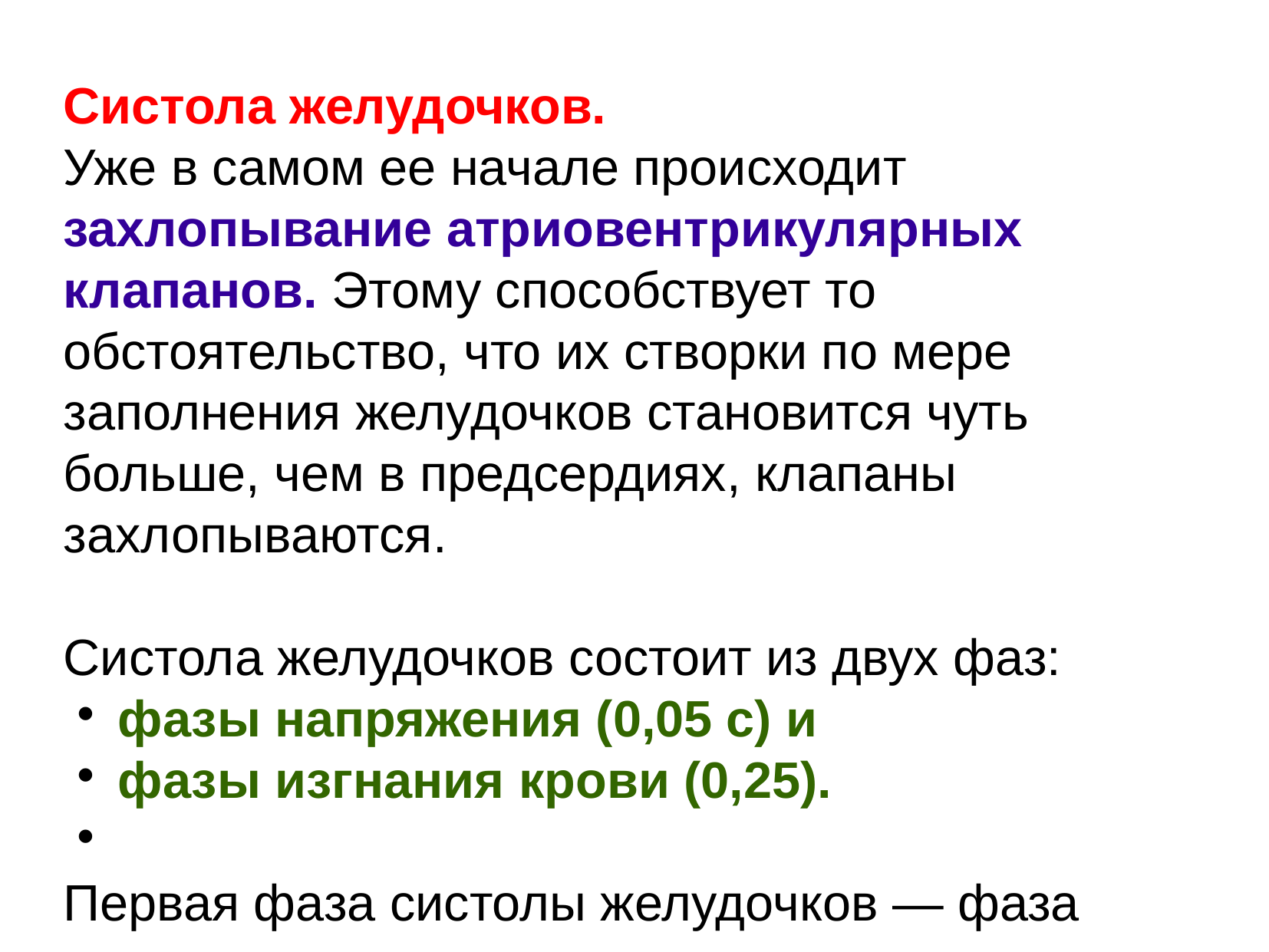

Систола желудочков.
Уже в самом ее начале происходит захлопывание атриовентрикулярных клапанов. Этому способствует то обстоятельство, что их створки по мере заполнения желудочков становится чуть больше, чем в предсердиях, клапаны захлопываются.

Систола желудочков состоит из двух фаз:
фазы напряжения (0,05 с) и
фазы изгнания крови (0,25).

Первая фаза систолы желудочков ― фаза напряжения ― происходит при закрытых створчатых и полулунных клапанах.